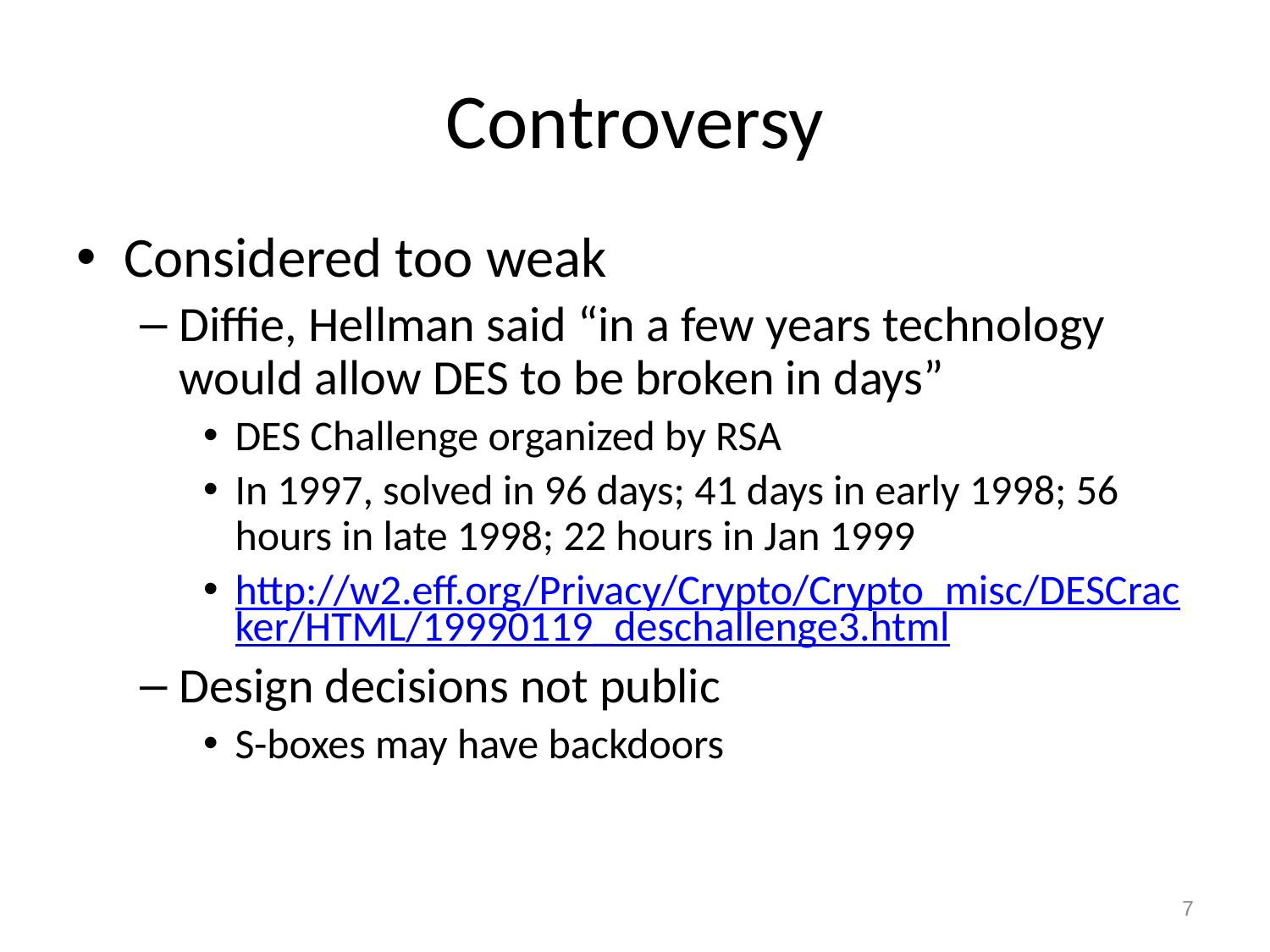

# Controversy
Considered too weak
Diffie, Hellman said “in a few years technology would allow DES to be broken in days”
DES Challenge organized by RSA
In 1997, solved in 96 days; 41 days in early 1998; 56 hours in late 1998; 22 hours in Jan 1999
http://w2.eff.org/Privacy/Crypto/Crypto_misc/DESCracker/HTML/19990119_deschallenge3.html
Design decisions not public
S-boxes may have backdoors
7